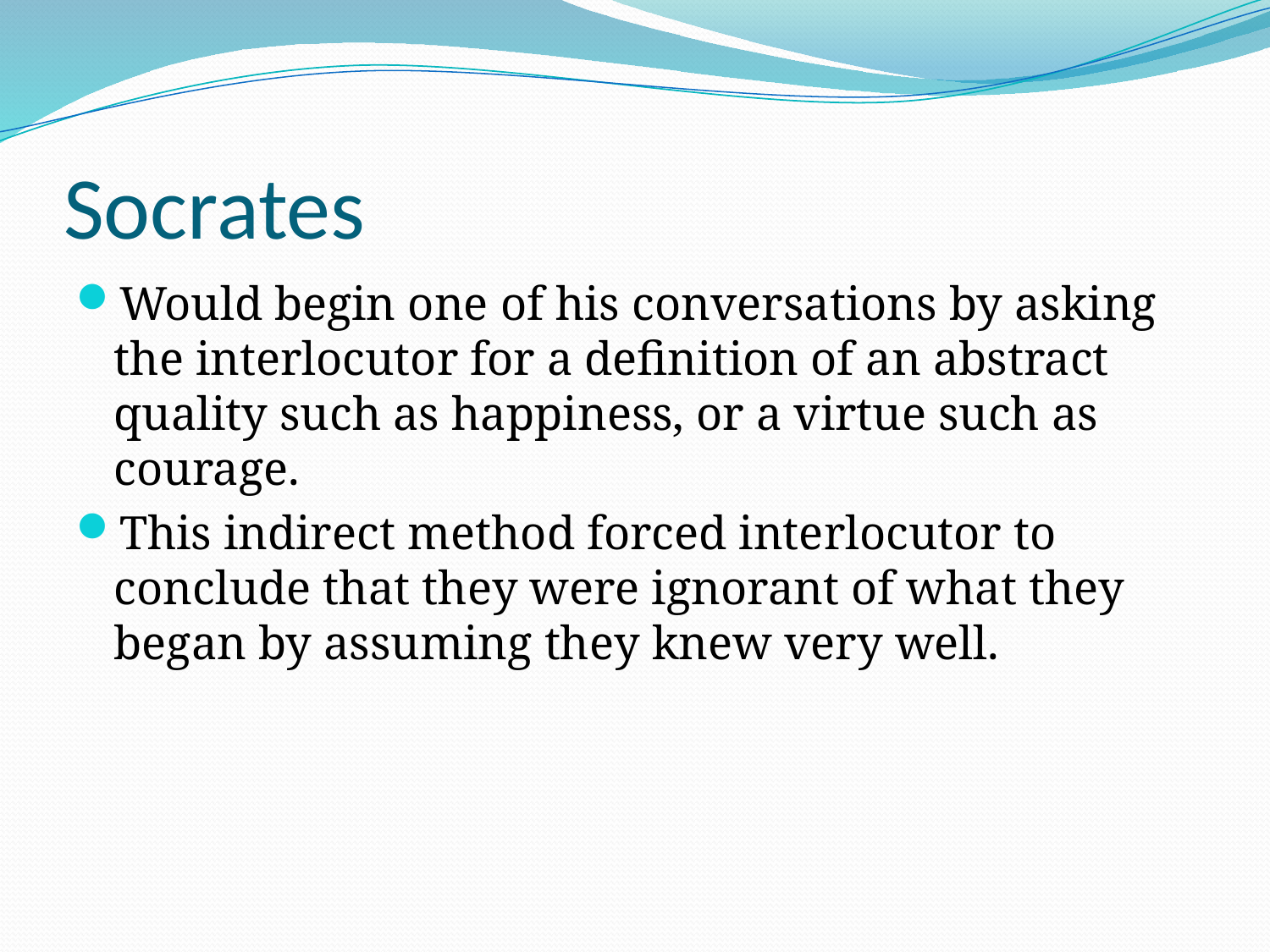

# Socrates
Would begin one of his conversations by asking the interlocutor for a definition of an abstract quality such as happiness, or a virtue such as courage.
This indirect method forced interlocutor to conclude that they were ignorant of what they began by assuming they knew very well.